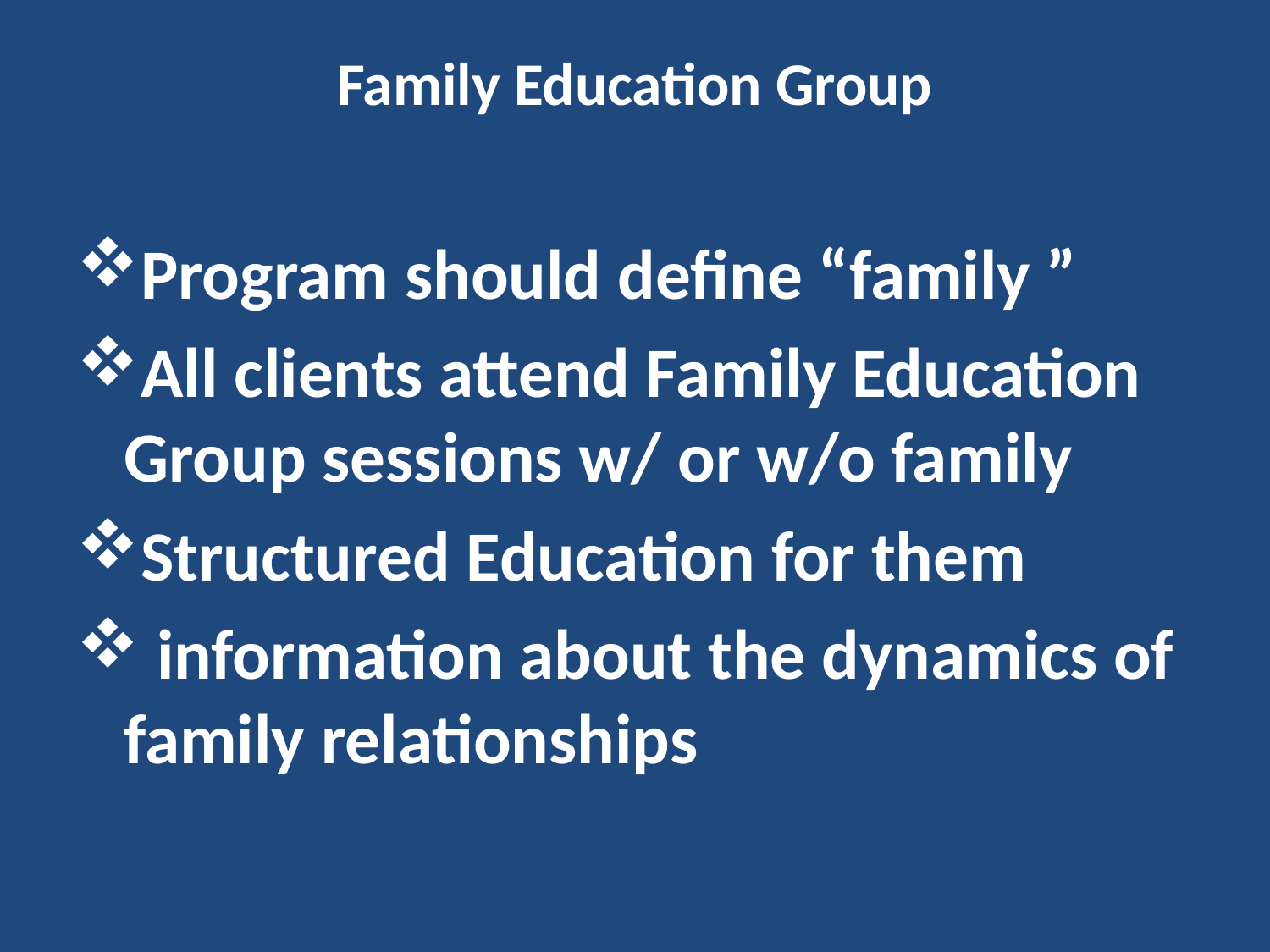

# Family Education Group
Program should define “family ”
All clients attend Family Education Group sessions w/ or w/o family
Structured Education for them
 information about the dynamics of family relationships